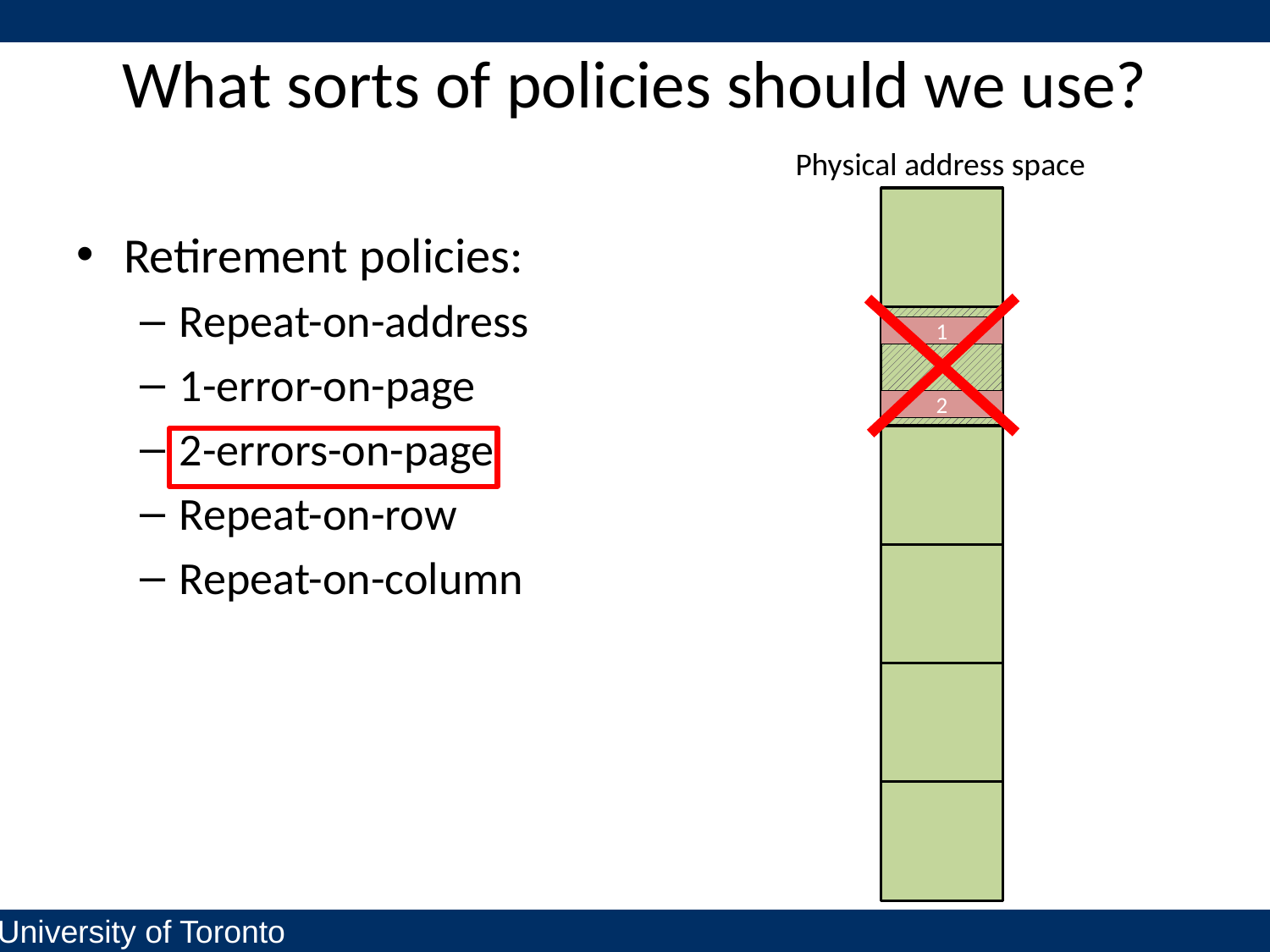

# What sorts of policies should we use?
Physical address space

Retirement policies:
Repeat-on-address
1-error-on-page
2-errors-on-page
Repeat-on-row
Repeat-on-column

1
2

26